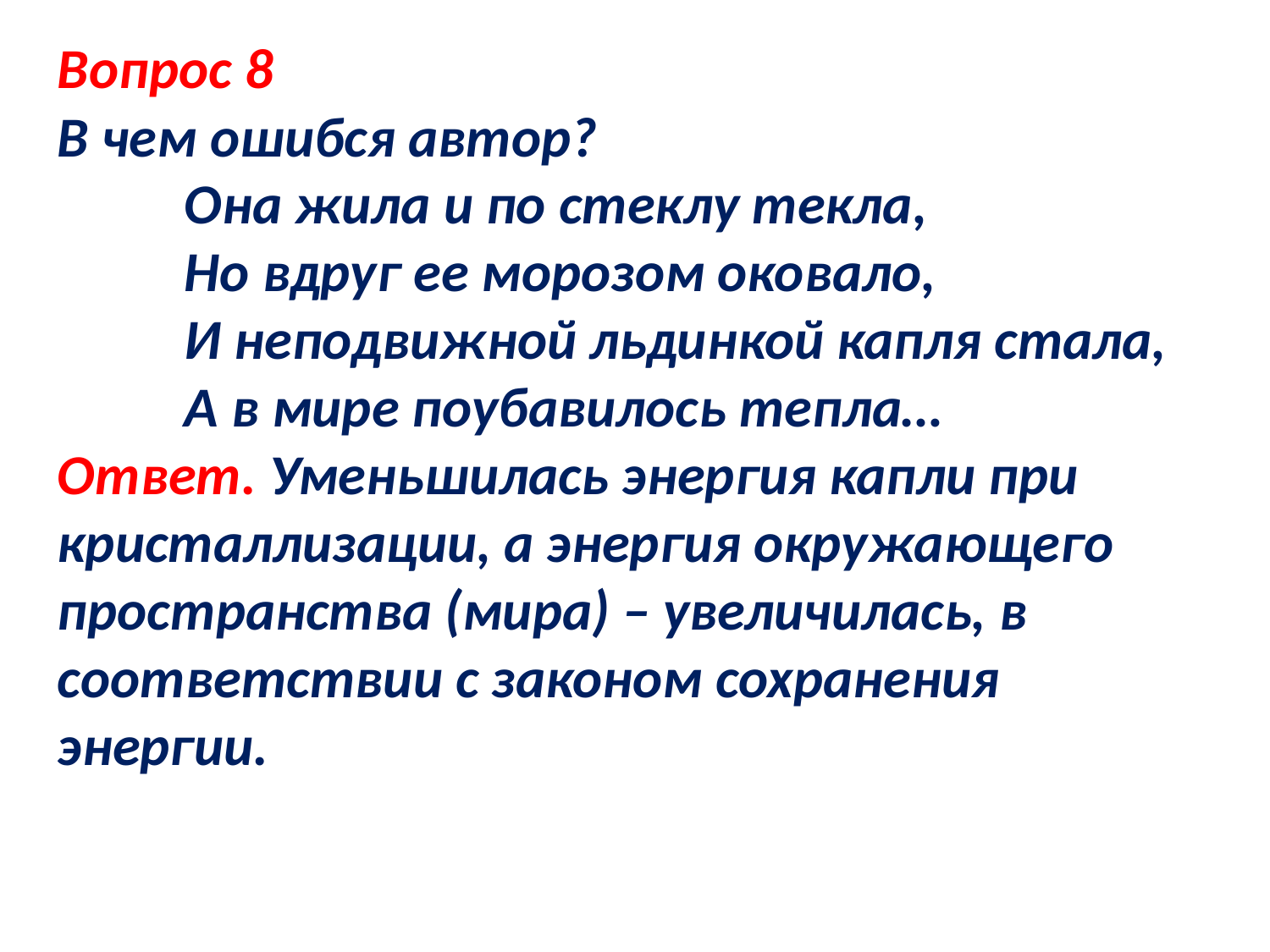

Вопрос 8
В чем ошибся автор?
	Она жила и по стеклу текла,
	Но вдруг ее морозом оковало,
	И неподвижной льдинкой капля стала,
	А в мире поубавилось тепла…
Ответ. Уменьшилась энергия капли при кристаллизации, а энергия окружающего пространства (мира) – увеличилась, в соответствии с законом сохранения энергии.